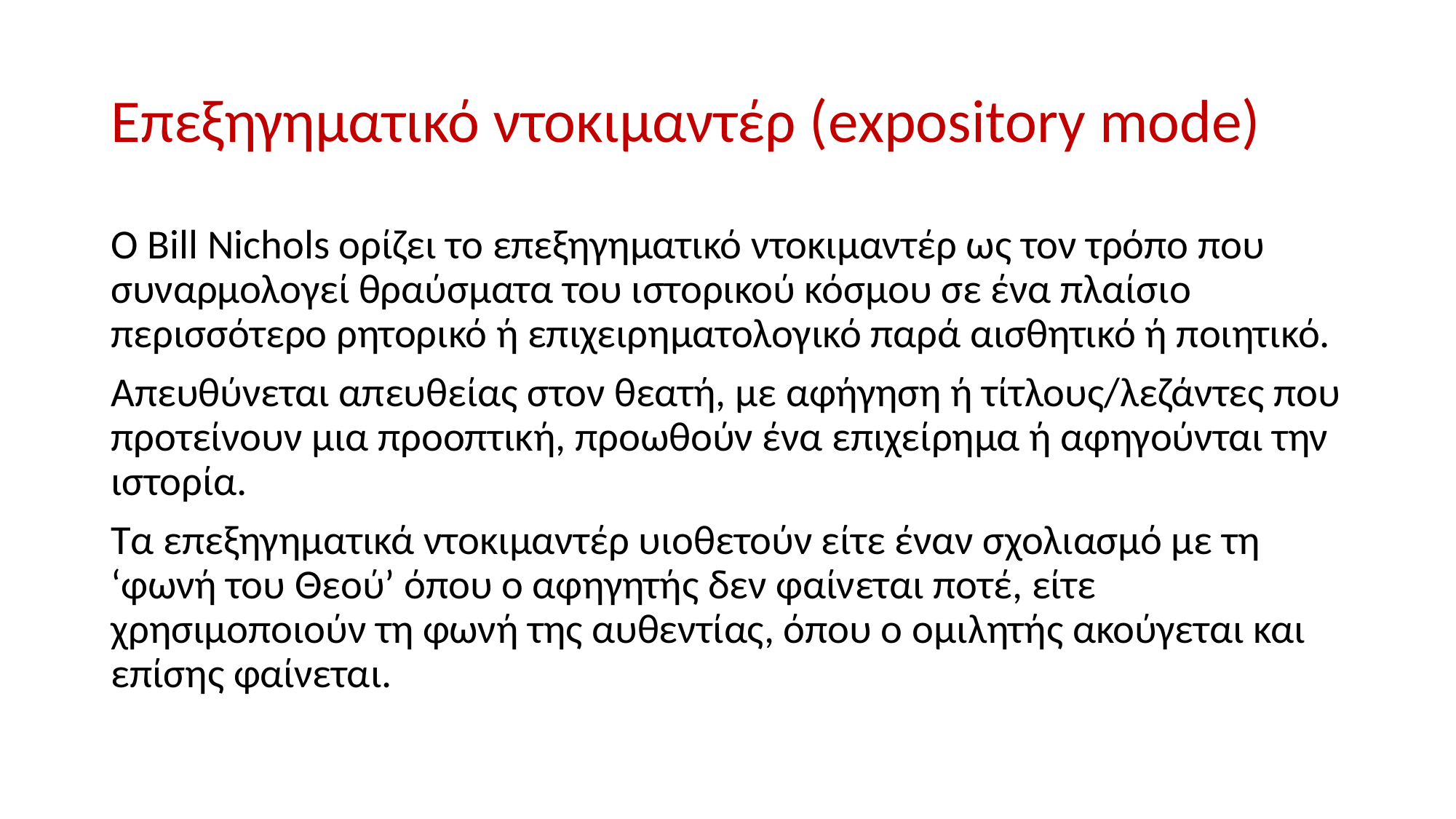

# Επεξηγηματικό ντοκιμαντέρ (expository mode)
Ο Bill Nichols ορίζει το επεξηγηματικό ντοκιμαντέρ ως τον τρόπο που συναρμολογεί θραύσματα του ιστορικού κόσμου σε ένα πλαίσιο περισσότερο ρητορικό ή επιχειρηματολογικό παρά αισθητικό ή ποιητικό.
Απευθύνεται απευθείας στον θεατή, με αφήγηση ή τίτλους/λεζάντες που προτείνουν μια προοπτική, προωθούν ένα επιχείρημα ή αφηγούνται την ιστορία.
Τα επεξηγηματικά ντοκιμαντέρ υιοθετούν είτε έναν σχολιασμό με τη ‘φωνή του Θεού’ όπου ο αφηγητής δεν φαίνεται ποτέ, είτε χρησιμοποιούν τη φωνή της αυθεντίας, όπου ο ομιλητής ακούγεται και επίσης φαίνεται.